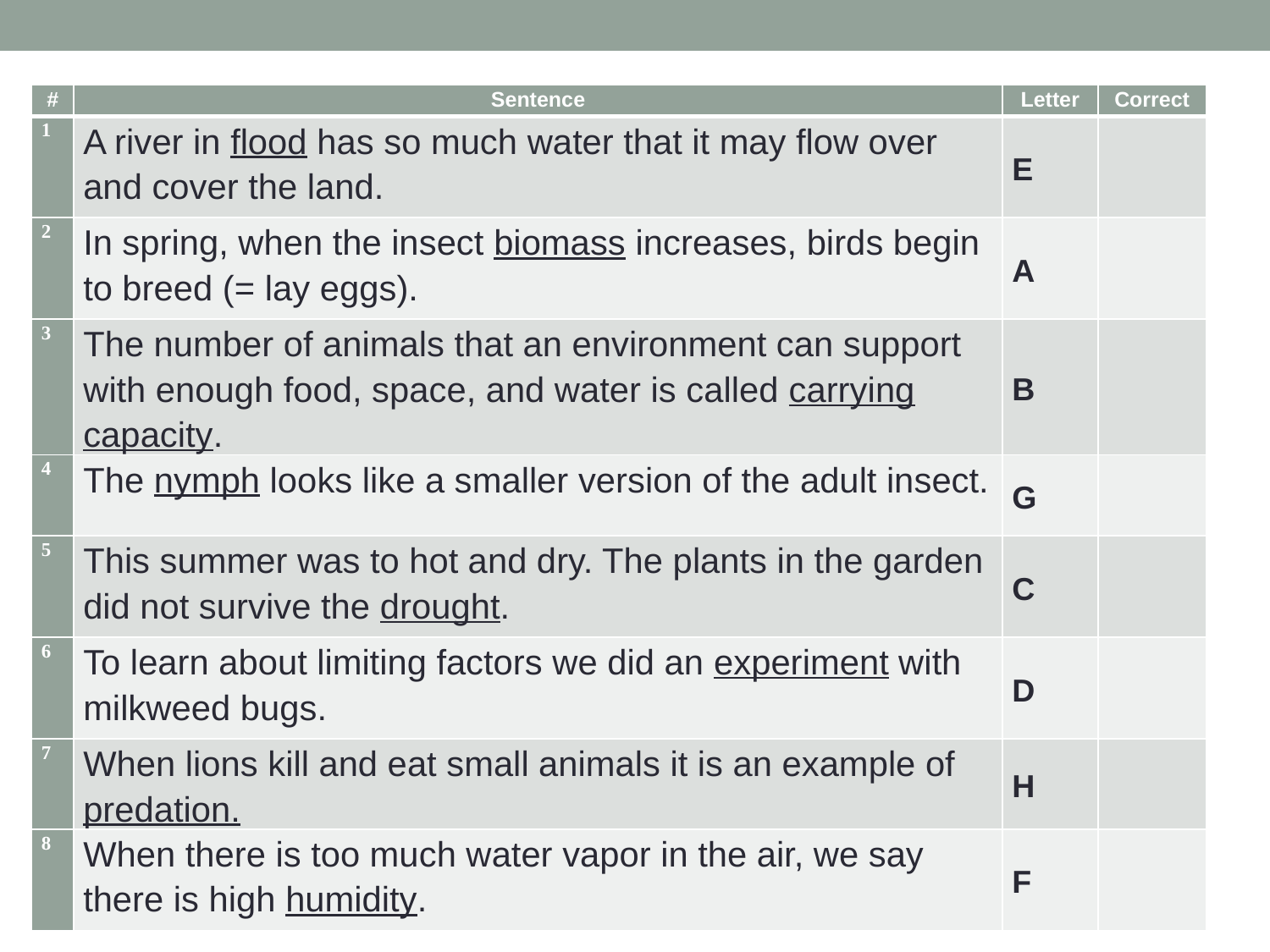

| # | Sentence | Letter | Correct |
| --- | --- | --- | --- |
| 1 | A river in flood has so much water that it may flow over and cover the land. | E |  |
| 2 | In spring, when the insect biomass increases, birds begin to breed (= lay eggs). | A |  |
| 3 | The number of animals that an environment can support with enough food, space, and water is called carrying capacity. | B |  |
| 4 | The nymph looks like a smaller version of the adult insect. | G |  |
| 5 | This summer was to hot and dry. The plants in the garden did not survive the drought. | C |  |
| 6 | To learn about limiting factors we did an experiment with milkweed bugs. | D |  |
| 7 | When lions kill and eat small animals it is an example of predation. | H |  |
| 8 | When there is too much water vapor in the air, we say there is high humidity. | F |  |